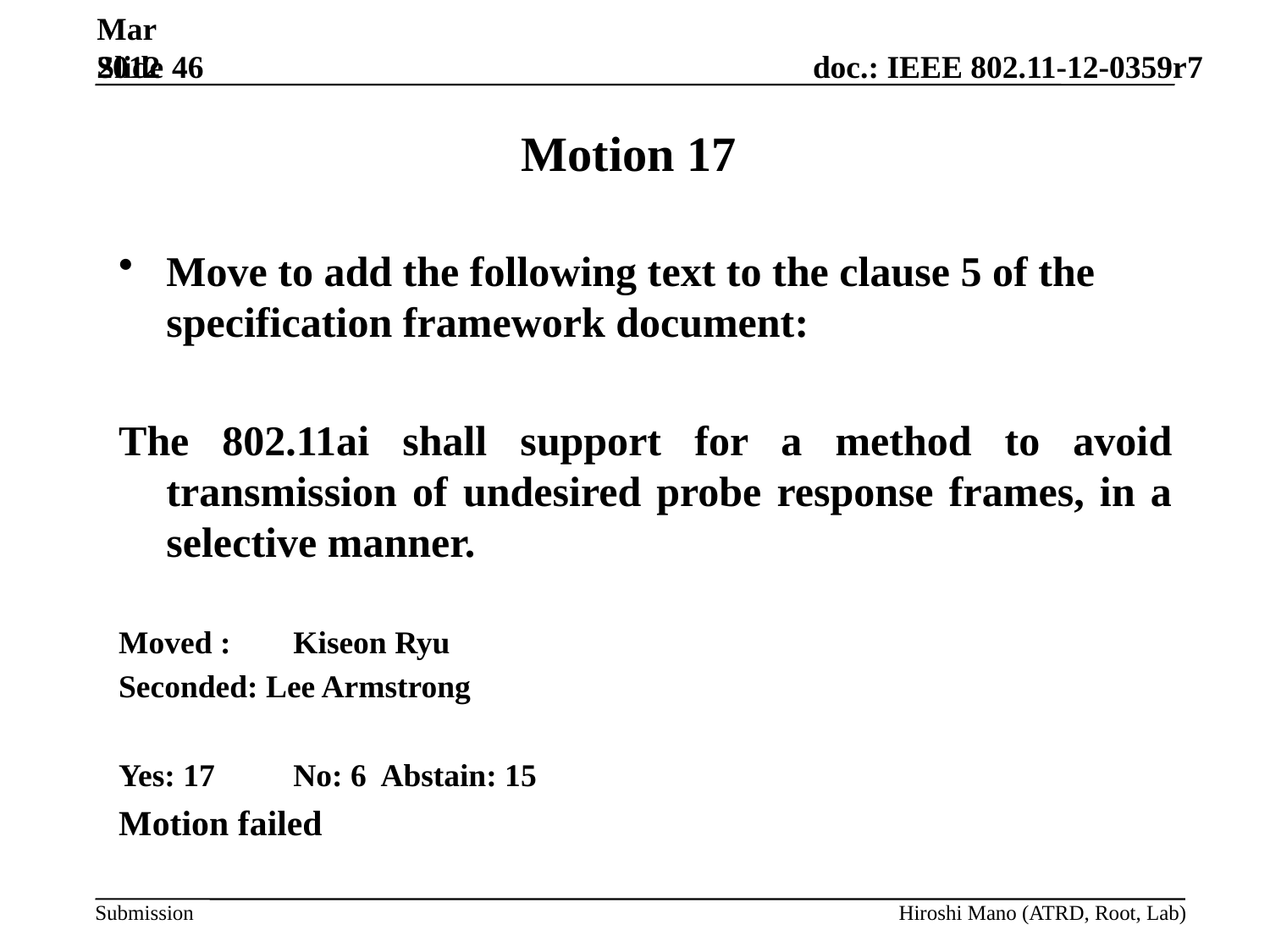

Slide 46
Mar 2012
# Motion 17
Move to add the following text to the clause 5 of the specification framework document:

The 802.11ai shall support for a method to avoid transmission of undesired probe response frames, in a selective manner.

Moved :	Kiseon Ryu
Seconded: Lee Armstrong

Yes: 17	No: 6  Abstain: 15
Motion failed

Hiroshi Mano (ATRD, Root, Lab)